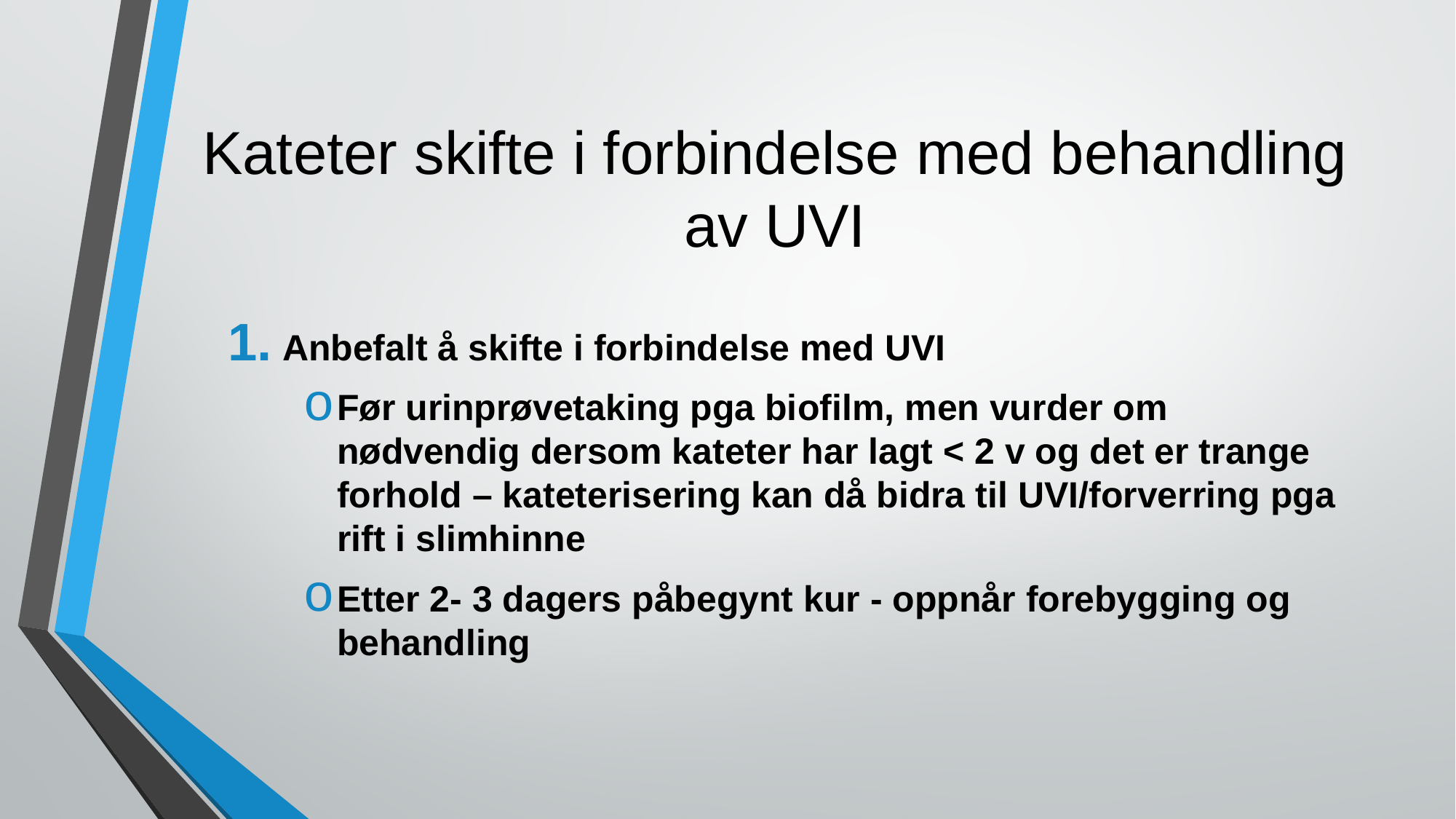

# Kateter skifte i forbindelse med behandling av UVI

Anbefalt å skifte i forbindelse med UVI
Før urinprøvetaking pga biofilm, men vurder om nødvendig dersom kateter har lagt < 2 v og det er trange forhold – kateterisering kan då bidra til UVI/forverring pga rift i slimhinne
Etter 2- 3 dagers påbegynt kur - oppnår forebygging og behandling